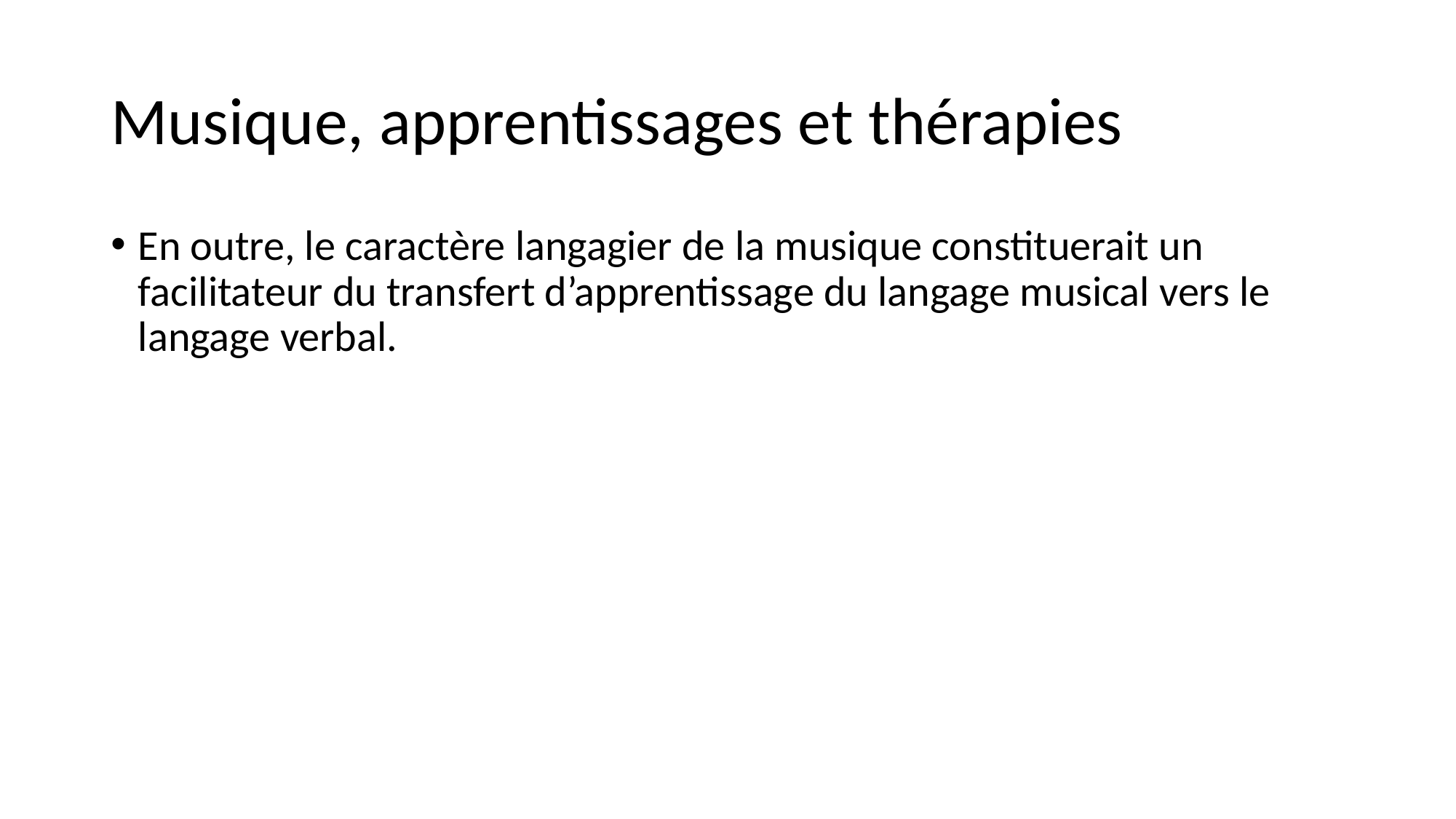

# Musique, apprentissages et thérapies
En outre, le caractère langagier de la musique constituerait un facilitateur du transfert d’apprentissage du langage musical vers le langage verbal.